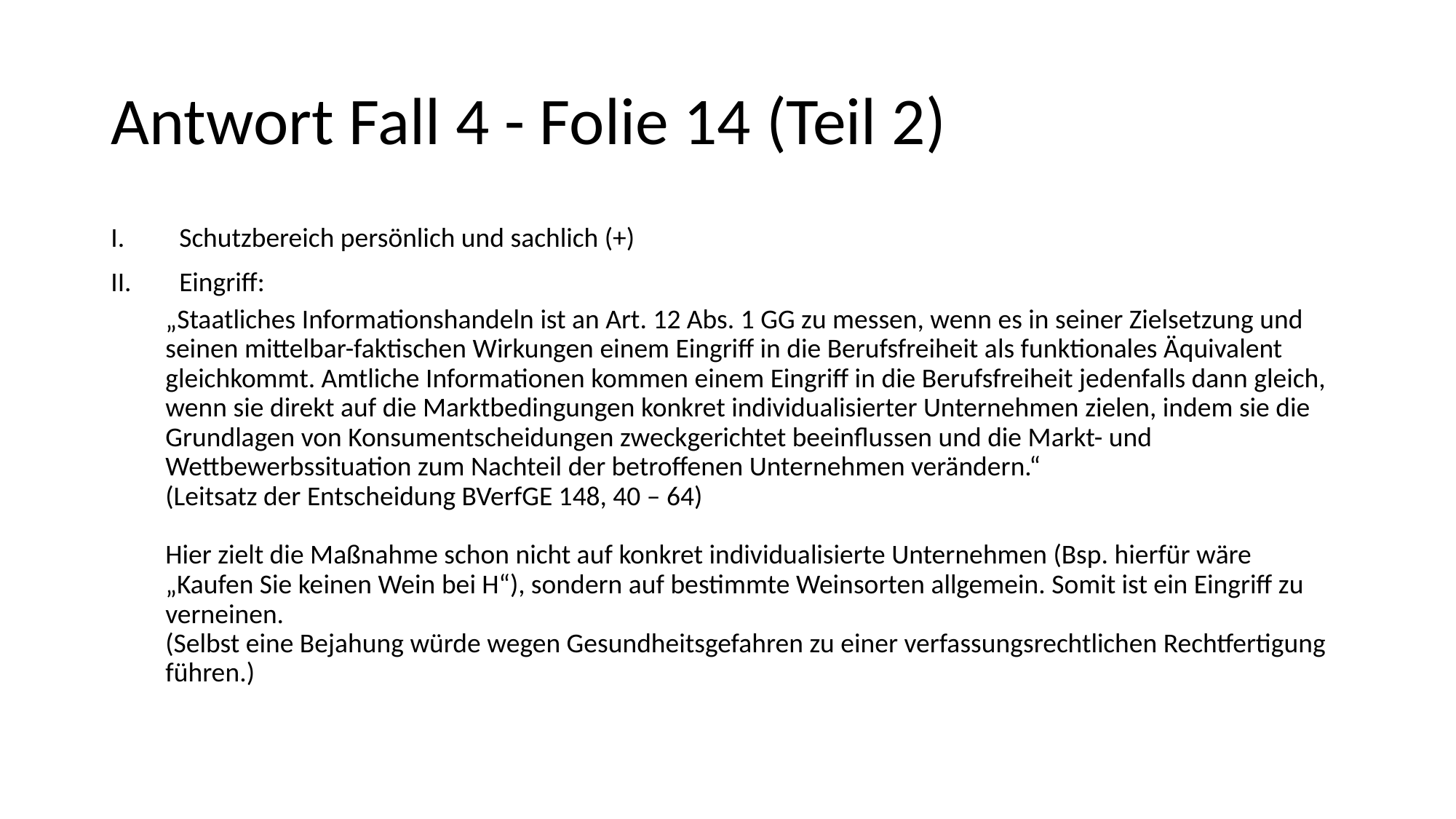

# Antwort Fall 4 - Folie 14 (Teil 2)
Schutzbereich persönlich und sachlich (+)
Eingriff:
„Staatliches Informationshandeln ist an Art. 12 Abs. 1 GG zu messen, wenn es in seiner Zielsetzung und seinen mittelbar-faktischen Wirkungen einem Eingriff in die Berufsfreiheit als funktionales Äquivalent gleichkommt. Amtliche Informationen kommen einem Eingriff in die Berufsfreiheit jedenfalls dann gleich, wenn sie direkt auf die Marktbedingungen konkret individualisierter Unternehmen zielen, indem sie die Grundlagen von Konsumentscheidungen zweckgerichtet beeinflussen und die Markt- und Wettbewerbssituation zum Nachteil der betroffenen Unternehmen verändern.“
(Leitsatz der Entscheidung BVerfGE 148, 40 – 64)
Hier zielt die Maßnahme schon nicht auf konkret individualisierte Unternehmen (Bsp. hierfür wäre „Kaufen Sie keinen Wein bei H“), sondern auf bestimmte Weinsorten allgemein. Somit ist ein Eingriff zu verneinen.
(Selbst eine Bejahung würde wegen Gesundheitsgefahren zu einer verfassungsrechtlichen Rechtfertigung führen.)